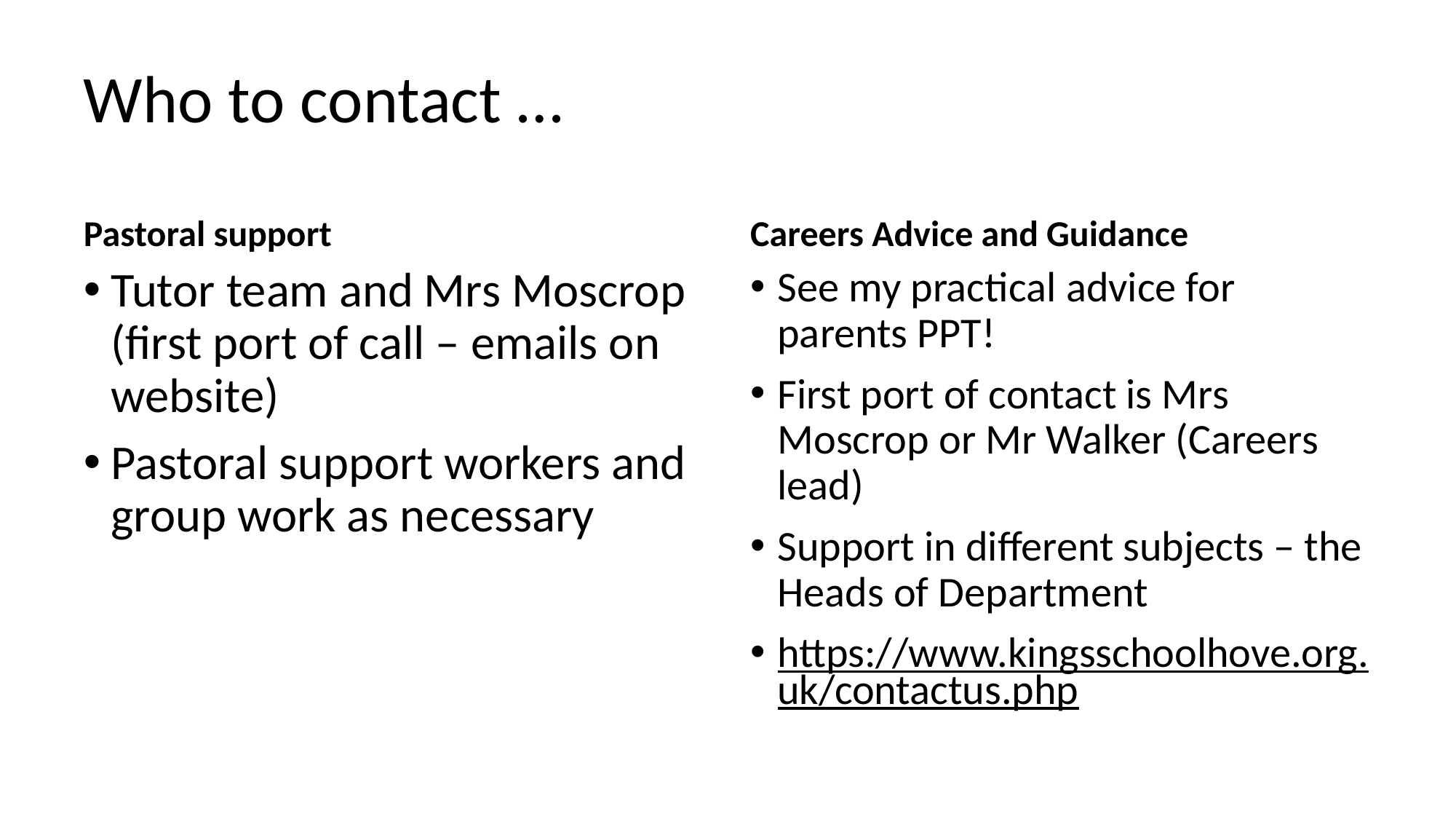

# Who to contact …
Pastoral support
Careers Advice and Guidance
Tutor team and Mrs Moscrop (first port of call – emails on website)
Pastoral support workers and group work as necessary
See my practical advice for parents PPT!
First port of contact is Mrs Moscrop or Mr Walker (Careers lead)
Support in different subjects – the Heads of Department
https://www.kingsschoolhove.org.uk/contactus.php